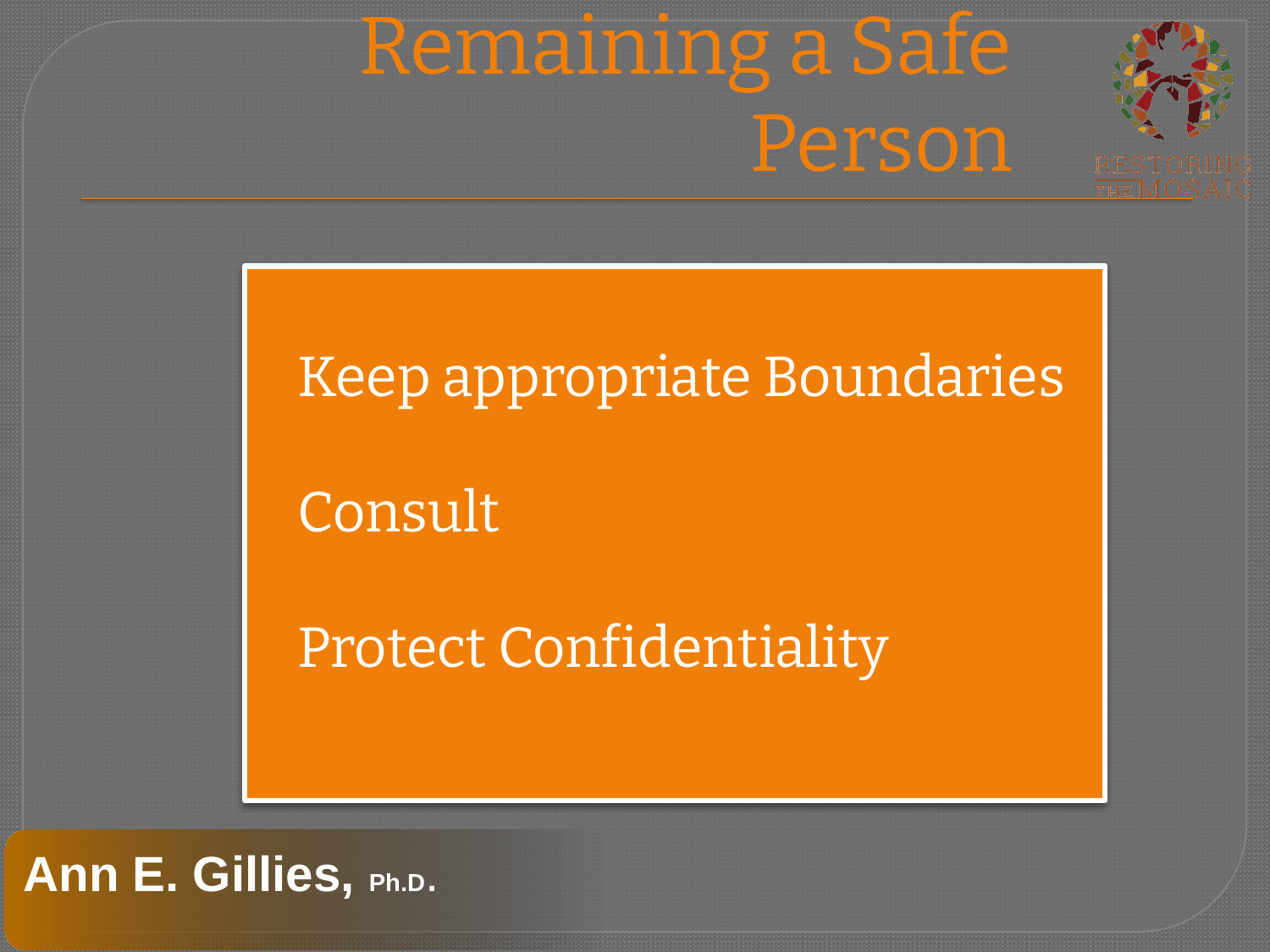

# Remaining a Safe Person

Keep appropriate Boundaries

Consult

Protect Confidentiality